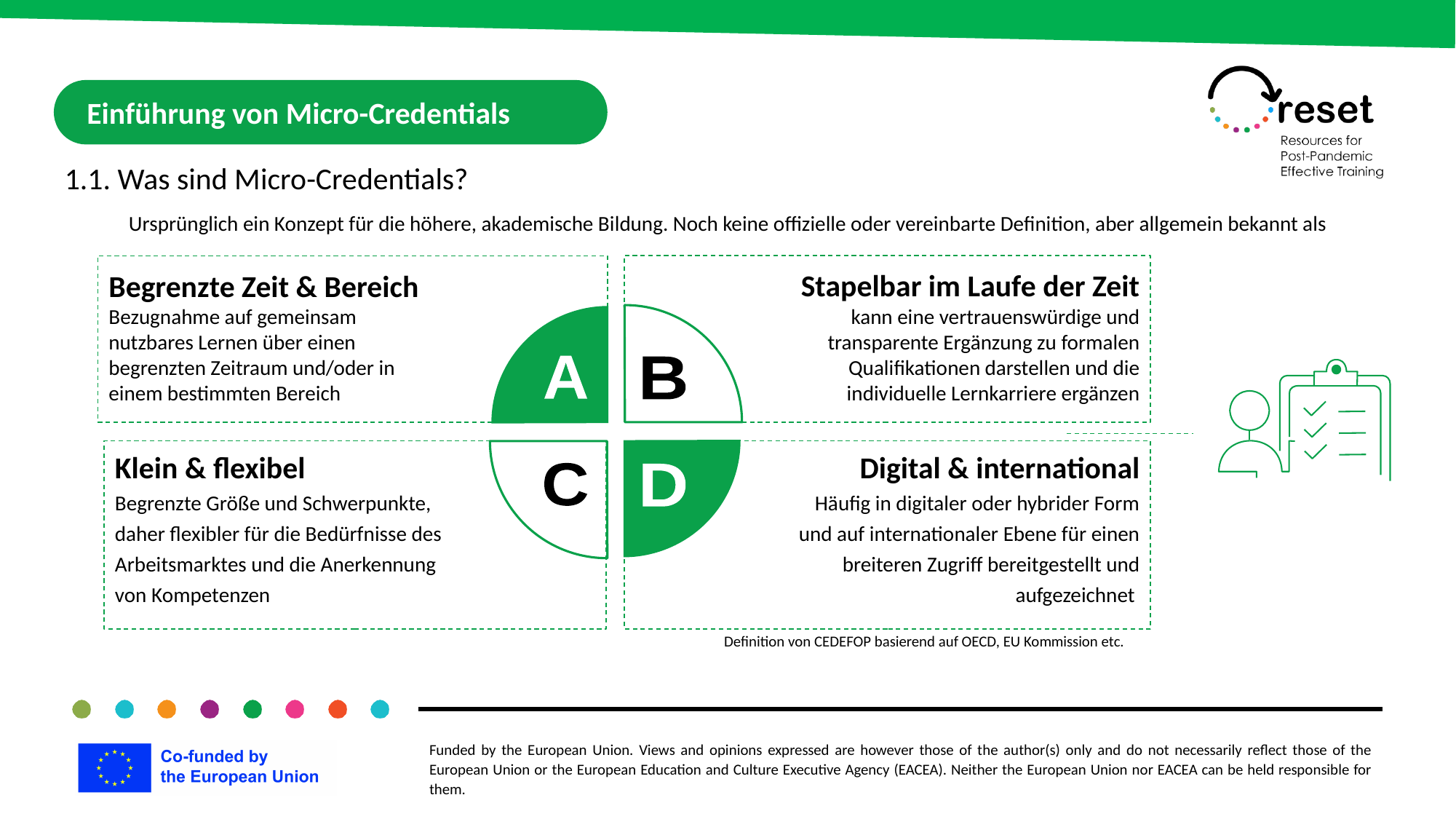

Einführung von Micro-Credentials
1.1. Was sind Micro-Credentials?
Ursprünglich ein Konzept für die höhere, akademische Bildung. Noch keine offizielle oder vereinbarte Definition, aber allgemein bekannt als
Stapelbar im Laufe der Zeit
kann eine vertrauenswürdige und transparente Ergänzung zu formalen Qualifikationen darstellen und die individuelle Lernkarriere ergänzen

Begrenzte Zeit & Bereich
Bezugnahme auf gemeinsam nutzbares Lernen über einen begrenzten Zeitraum und/oder in einem bestimmten Bereich

A
B

Klein & flexibel
Begrenzte Größe und Schwerpunkte, daher flexibler für die Bedürfnisse des Arbeitsmarktes und die Anerkennung von Kompetenzen

Digital & international
Häufig in digitaler oder hybrider Form und auf internationaler Ebene für einen breiteren Zugriff bereitgestellt und aufgezeichnet

C
D
Definition von CEDEFOP basierend auf OECD, EU Kommission etc.